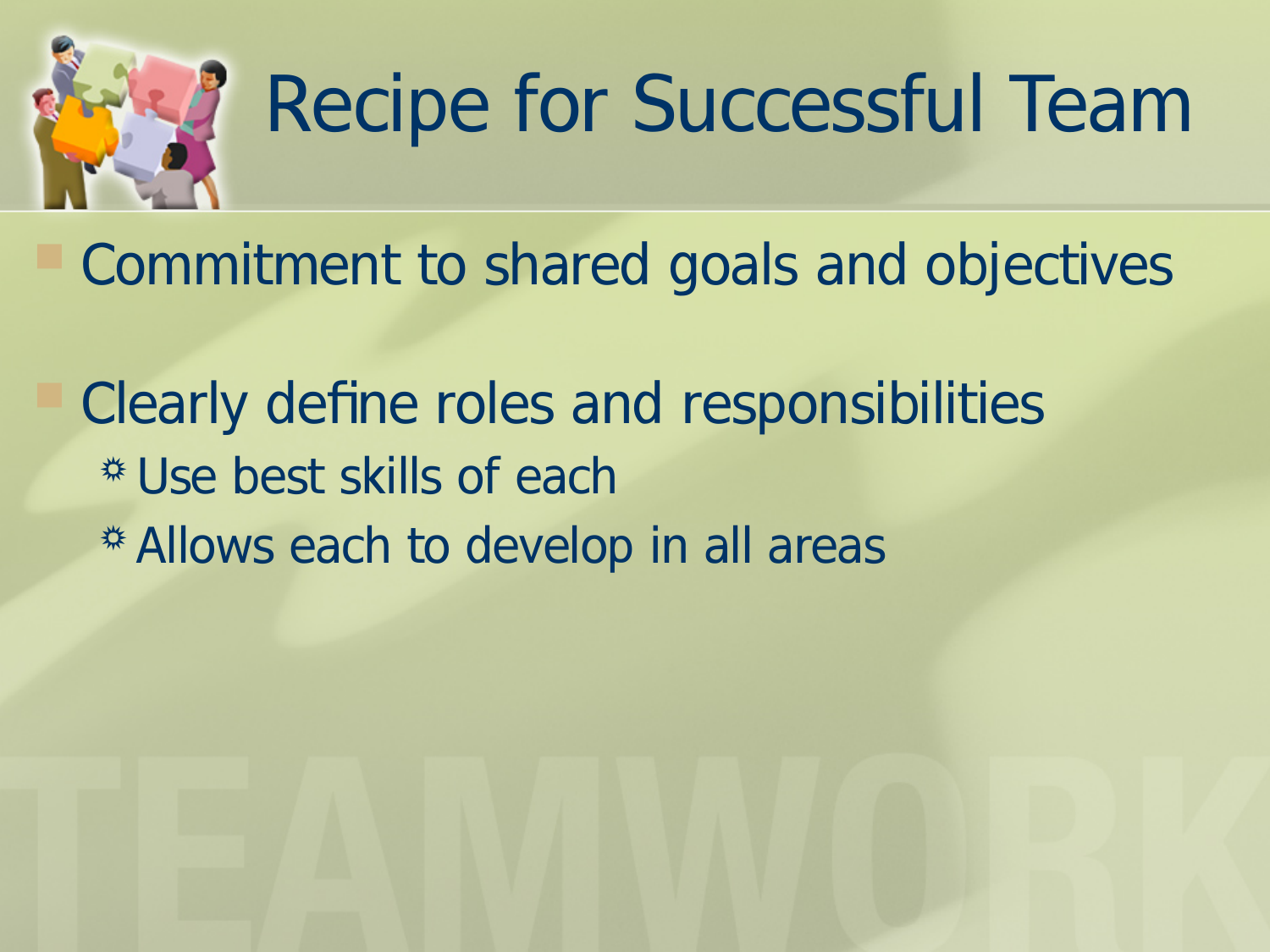

# Recipe for Successful Team
Commitment to shared goals and objectives

Clearly define roles and responsibilities
Use best skills of each
Allows each to develop in all areas